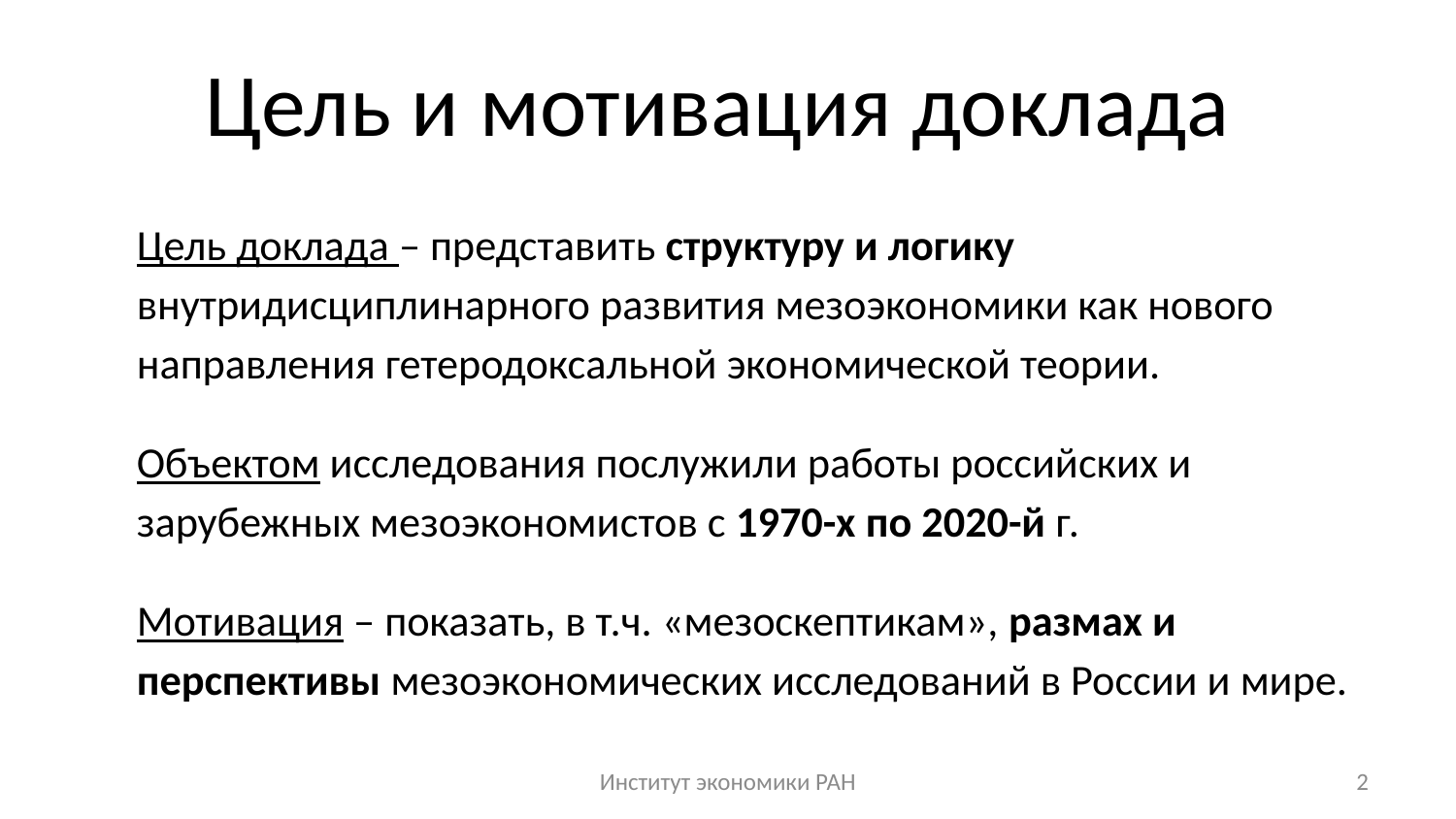

# Цель и мотивация доклада
Цель доклада – представить структуру и логику внутридисциплинарного развития мезоэкономики как нового направления гетеродоксальной экономической теории.

Объектом исследования послужили работы российских и зарубежных мезоэкономистов с 1970-х по 2020-й г.

Мотивация – показать, в т.ч. «мезоскептикам», размах и перспективы мезоэкономических исследований в России и мире.
Институт экономики РАН
2